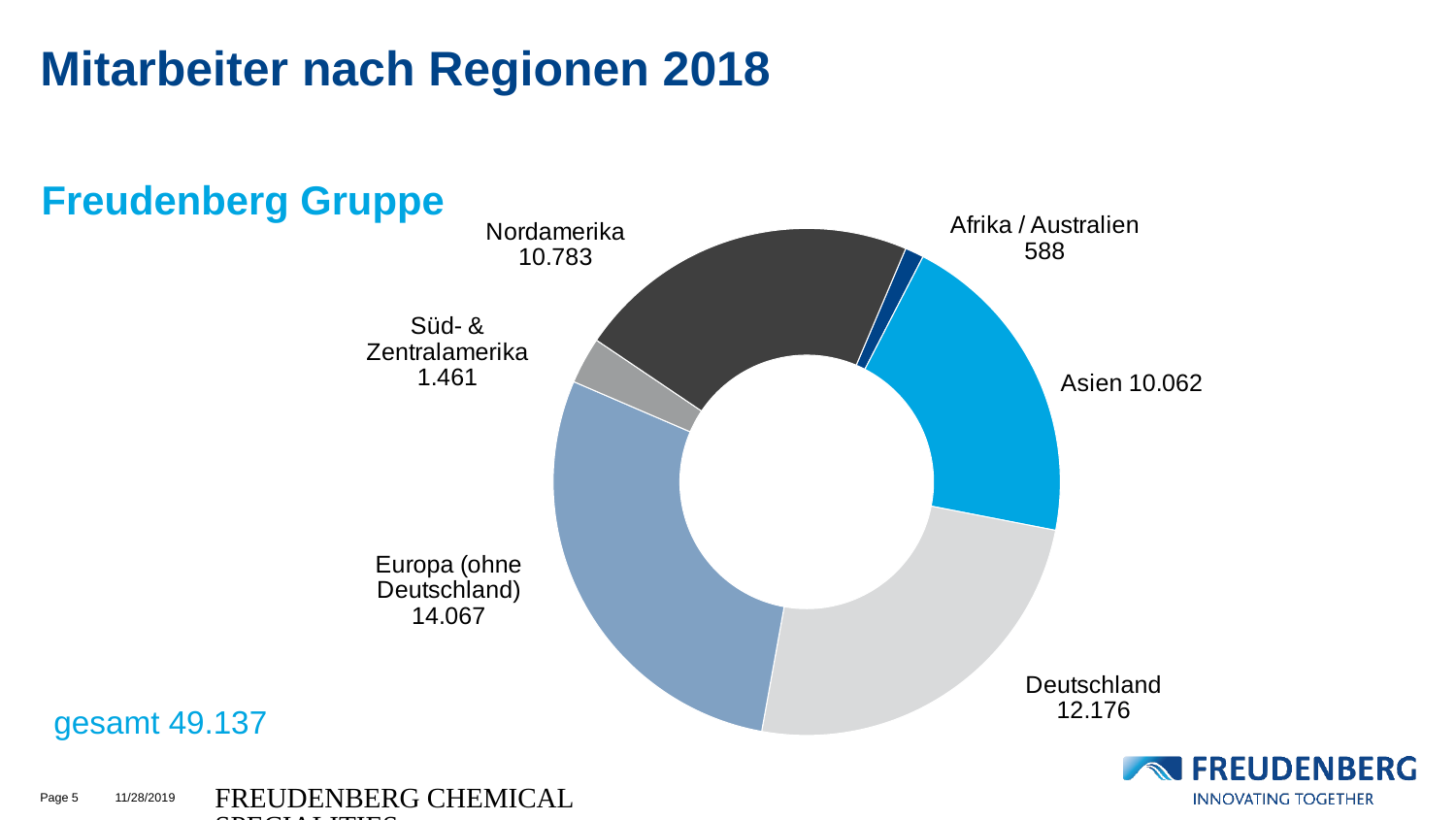

# Mitarbeiter nach Regionen 2018
Freudenberg Gruppe

### Chart

| Category | Column1 |
|---|---|
| Afrika / Australien | 588.0 |
| Asien | 10062.0 |
| Deutschland | 12176.0 |
| Europa (ohne Deutschland) | 14067.0 |
| Süd- & Zentralamerika | 1461.0 |
| Nordamerika | 10783.0 |

### Chart

| Category |
|---|
 gesamt 49.137
Page 5
11/28/2019
FREUDENBERG CHEMICAL SPECIALITIES